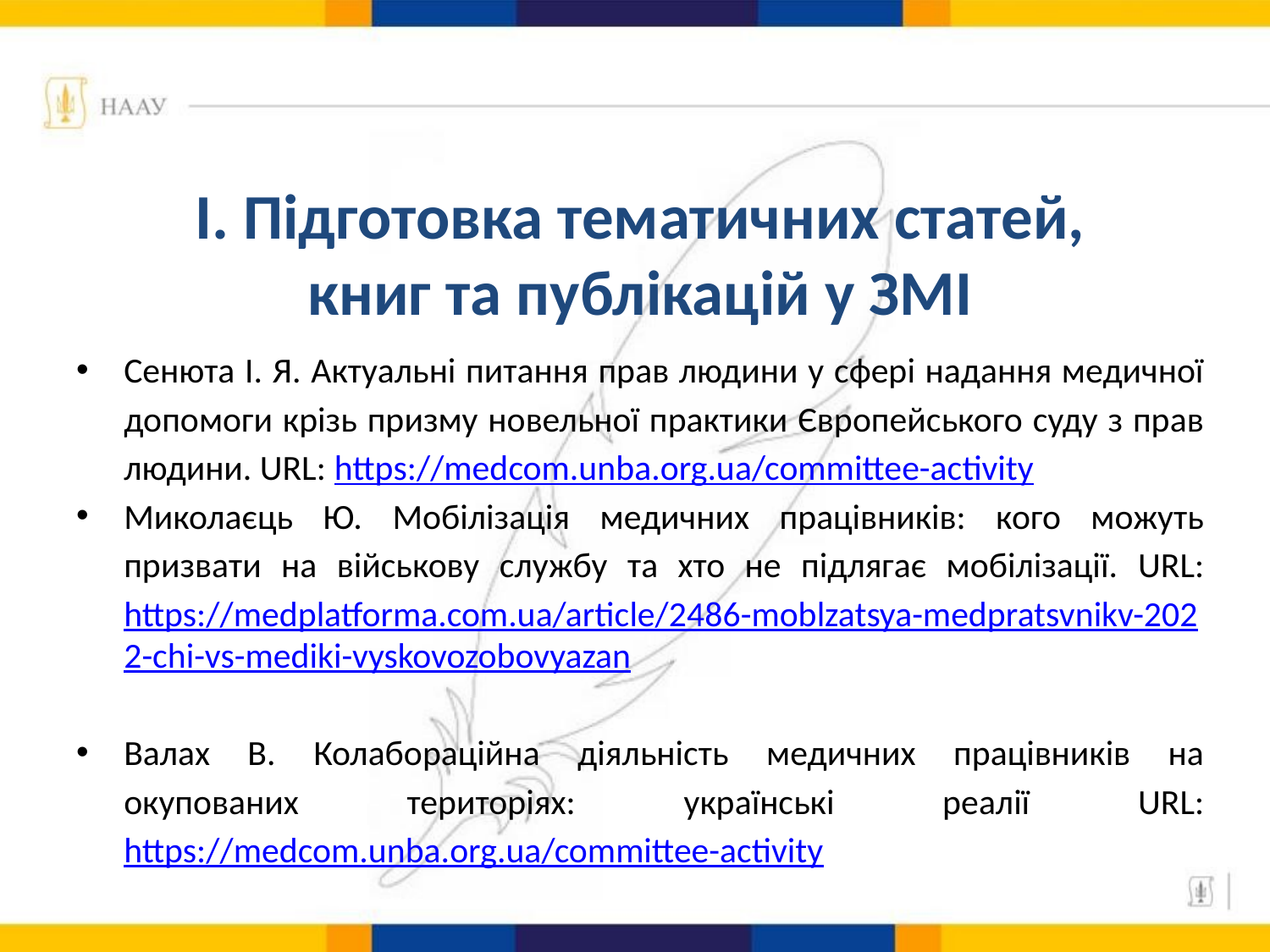

І. Підготовка тематичних статей, книг та публікацій у ЗМІ
Сенюта І. Я. Актуальні питання прав людини у сфері надання медичної допомоги крізь призму новельної практики Європейського суду з прав людини. URL: https://medcom.unba.org.ua/committee-activity
Миколаєць Ю. Мобілізація медичних працівників: кого можуть призвати на військову службу та хто не підлягає мобілізації. URL: https://medplatforma.com.ua/article/2486-moblzatsya-medpratsvnikv-2022-chi-vs-mediki-vyskovozobovyazan
Валах В. Колабораційна діяльність медичних працівників на окупованих територіях: українські реалії URL: https://medcom.unba.org.ua/committee-activity